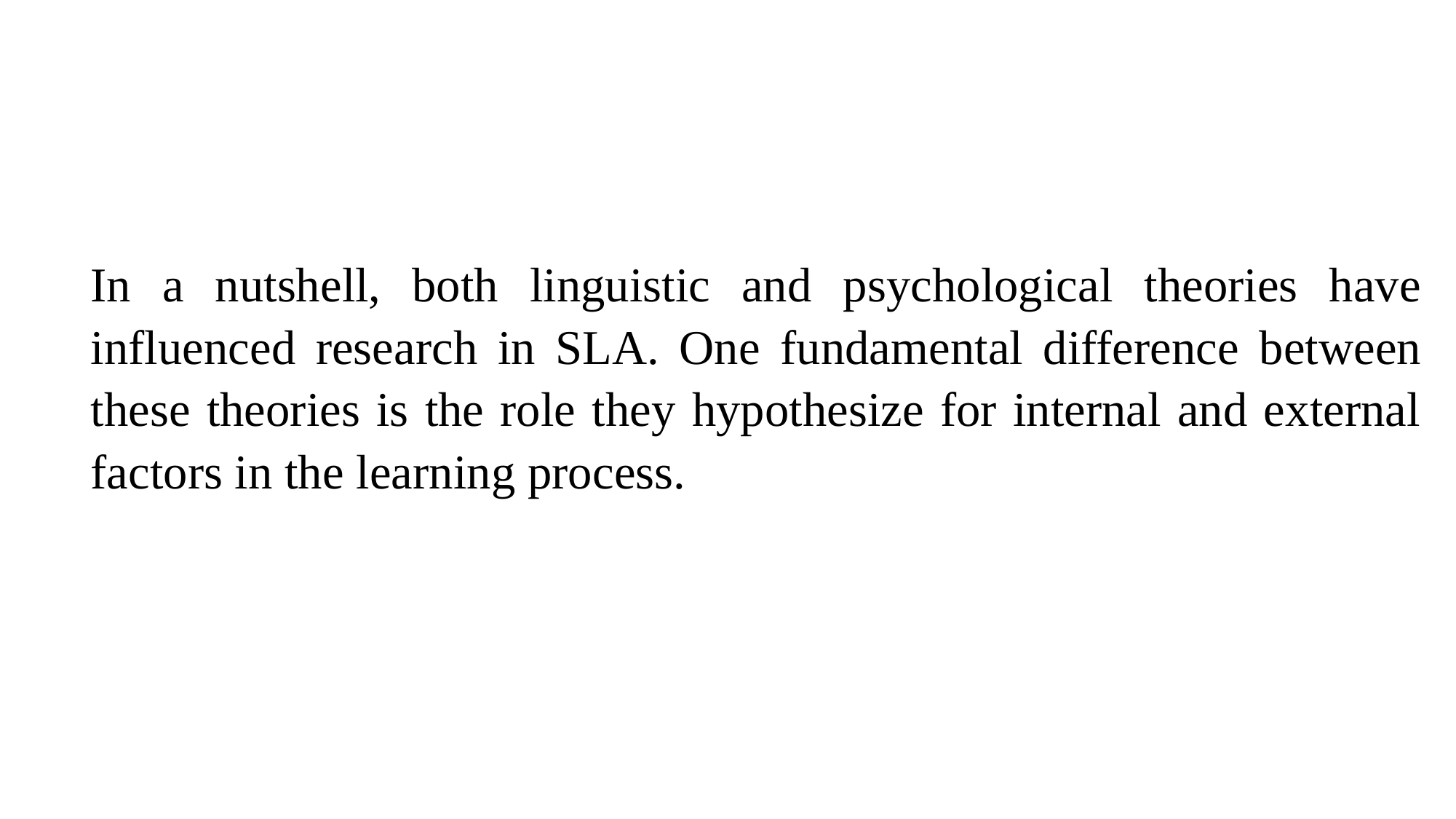

In a nutshell, both linguistic and psychological theories have influenced research in SLA. One fundamental difference between these theories is the role they hypothesize for internal and external factors in the learning process.